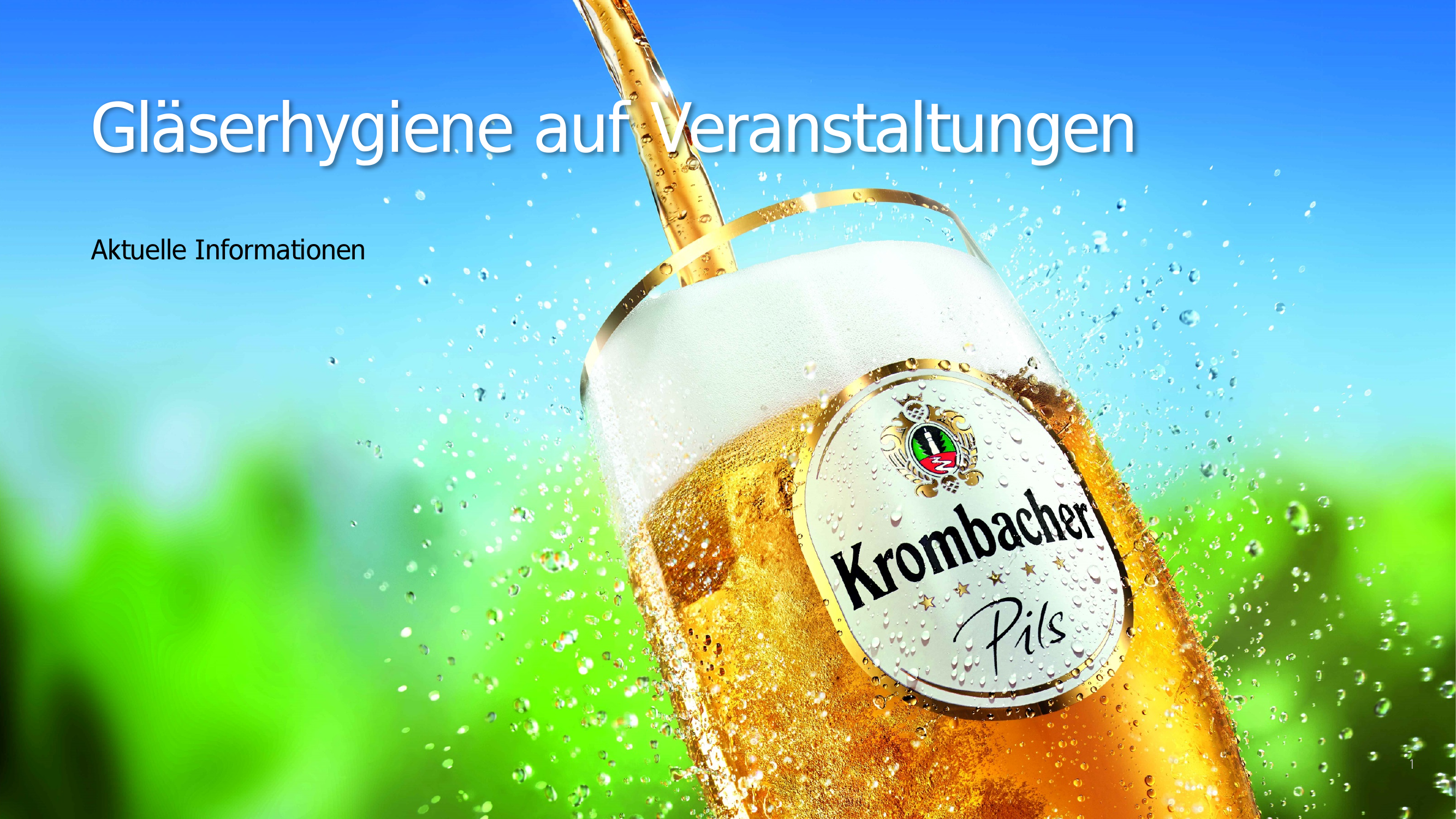

# Gläserhygiene auf Veranstaltungen
Aktuelle Informationen

1